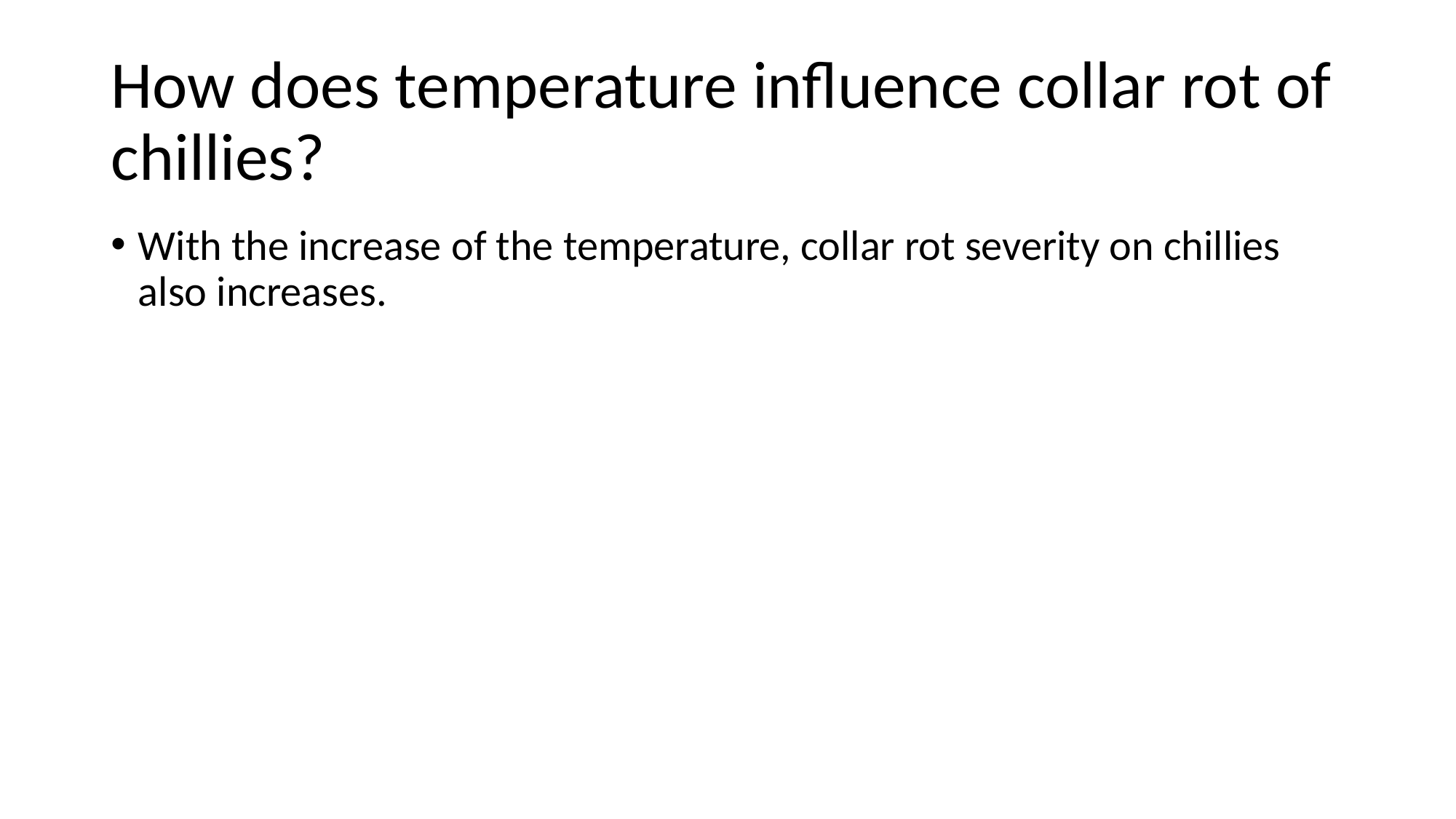

# How does temperature influence collar rot of chillies?
With the increase of the temperature, collar rot severity on chillies also increases.